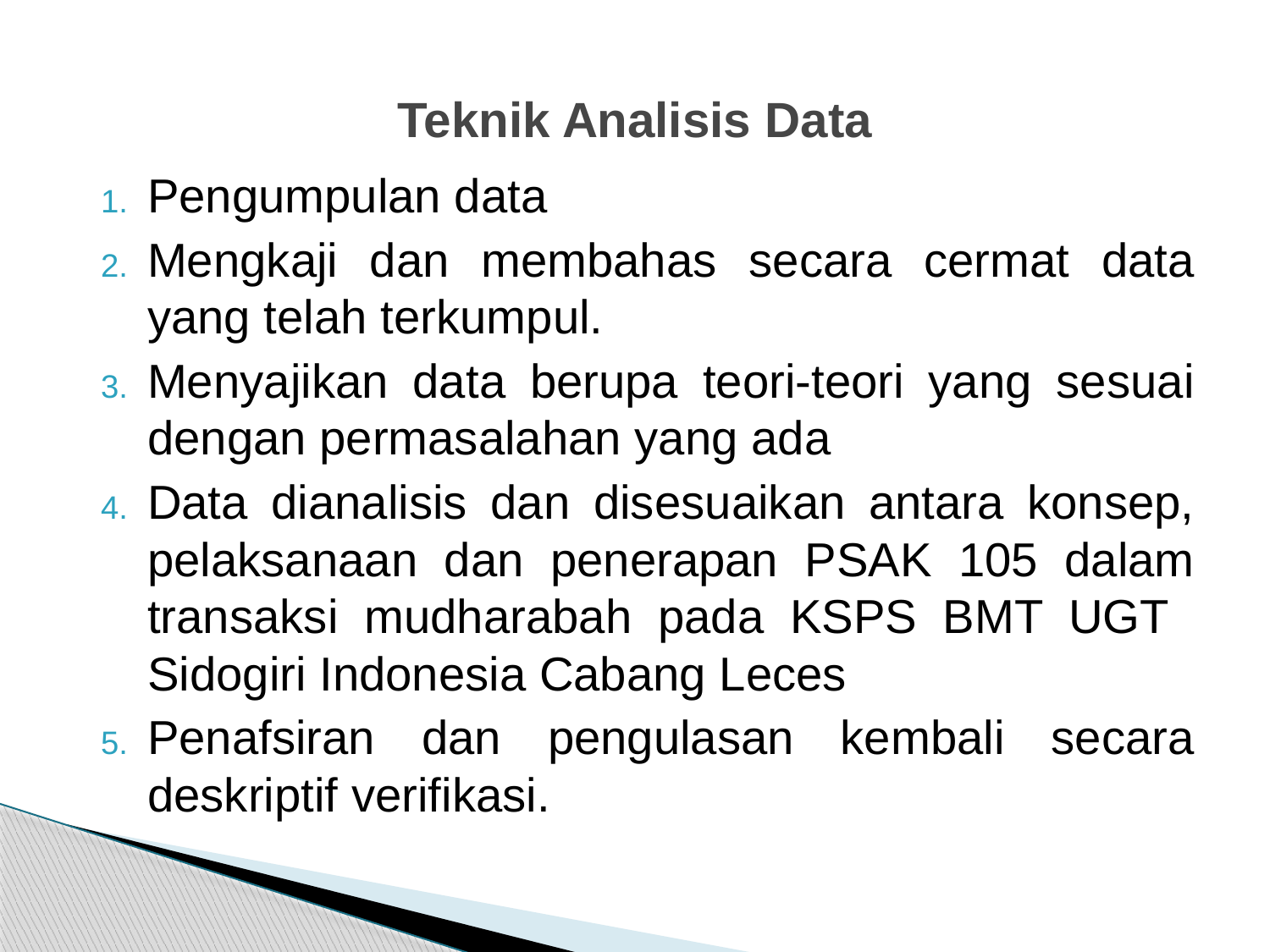

# Teknik Analisis Data
Pengumpulan data
Mengkaji dan membahas secara cermat data yang telah terkumpul.
Menyajikan data berupa teori-teori yang sesuai dengan permasalahan yang ada
Data dianalisis dan disesuaikan antara konsep, pelaksanaan dan penerapan PSAK 105 dalam transaksi mudharabah pada KSPS BMT UGT  Sidogiri Indonesia Cabang Leces
Penafsiran dan pengulasan kembali secara deskriptif verifikasi.